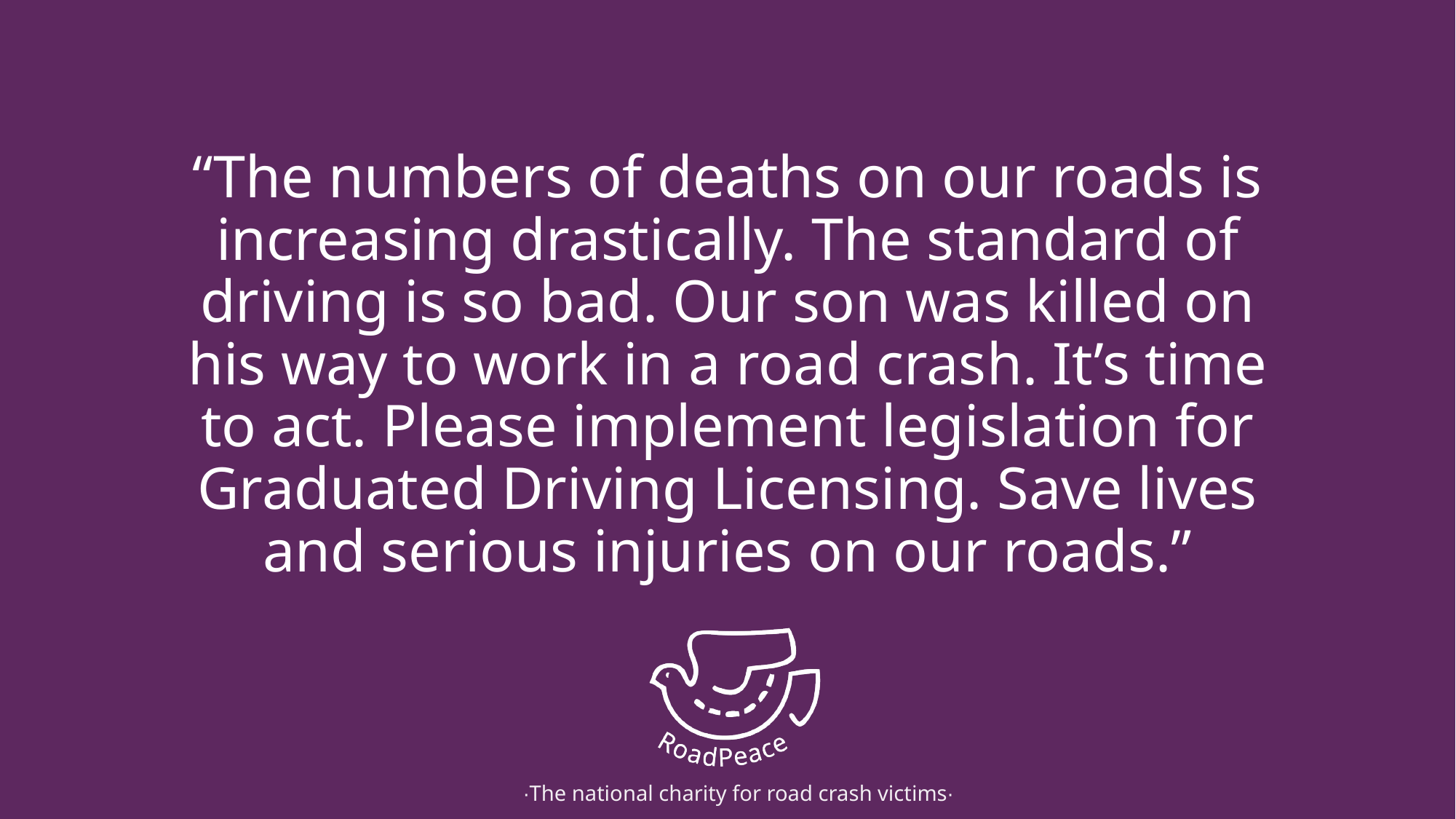

# “The numbers of deaths on our roads is increasing drastically. The standard of driving is so bad. Our son was killed on his way to work in a road crash. It’s time to act. Please implement legislation for Graduated Driving Licensing. Save lives and serious injuries on our roads.”